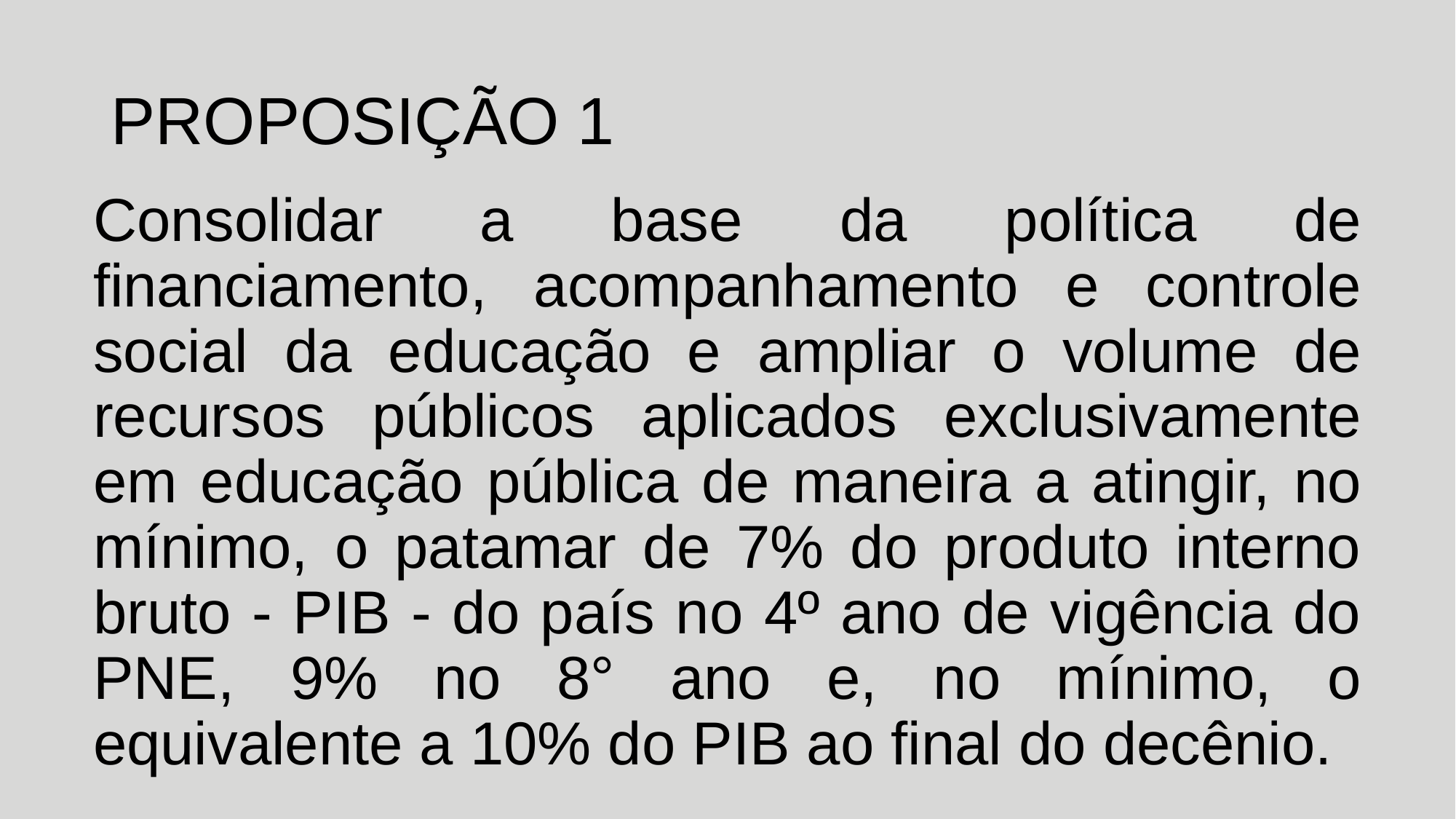

# PROPOSIÇÃO 1
Consolidar a base da política de financiamento, acompanhamento e controle social da educação e ampliar o volume de recursos públicos aplicados exclusivamente em educação pública de maneira a atingir, no mínimo, o patamar de 7% do produto interno bruto - PIB - do país no 4º ano de vigência do PNE, 9% no 8° ano e, no mínimo, o equivalente a 10% do PIB ao final do decênio.